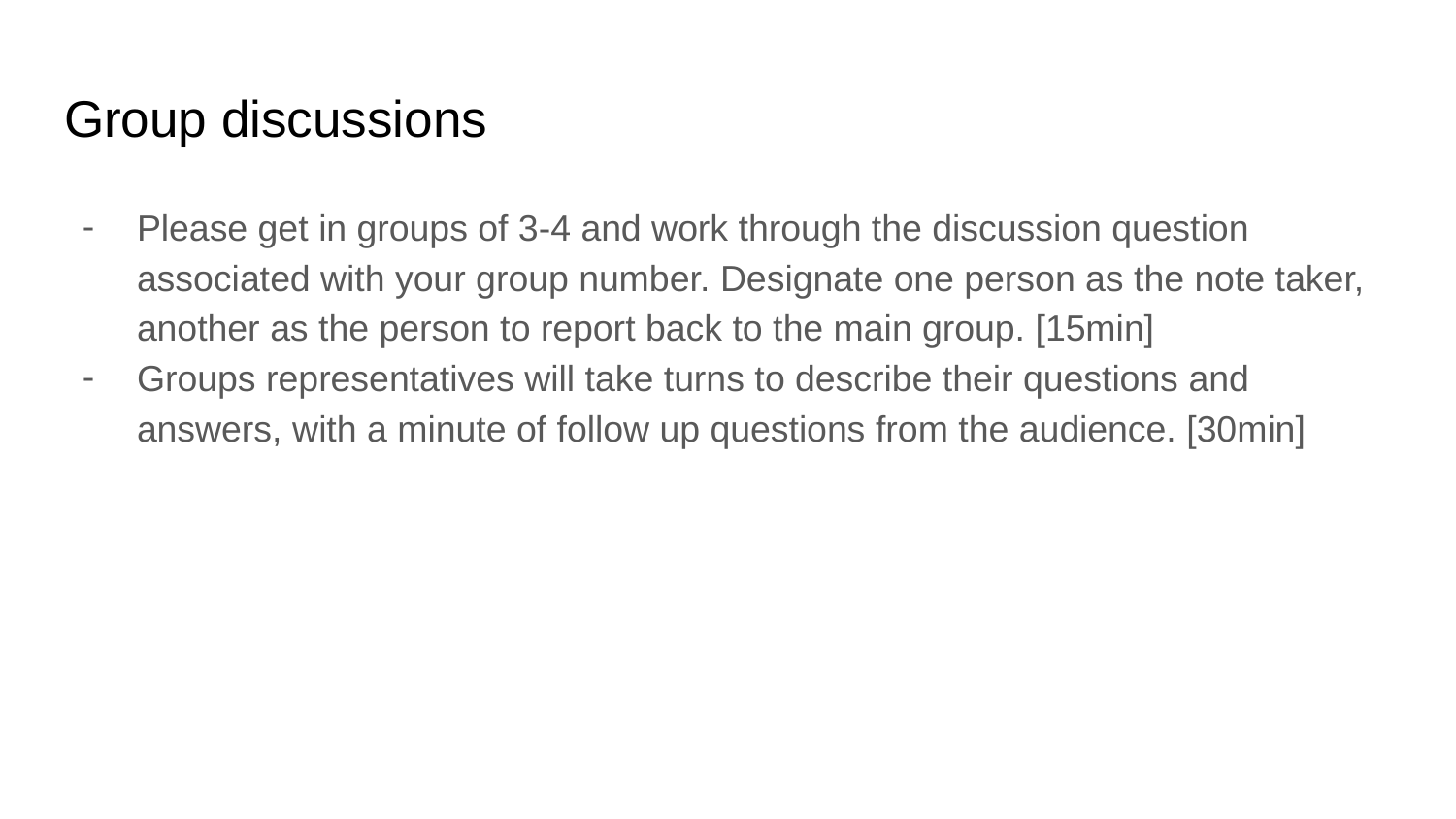

# Group discussions
Please get in groups of 3-4 and work through the discussion question associated with your group number. Designate one person as the note taker, another as the person to report back to the main group. [15min]
Groups representatives will take turns to describe their questions and answers, with a minute of follow up questions from the audience. [30min]